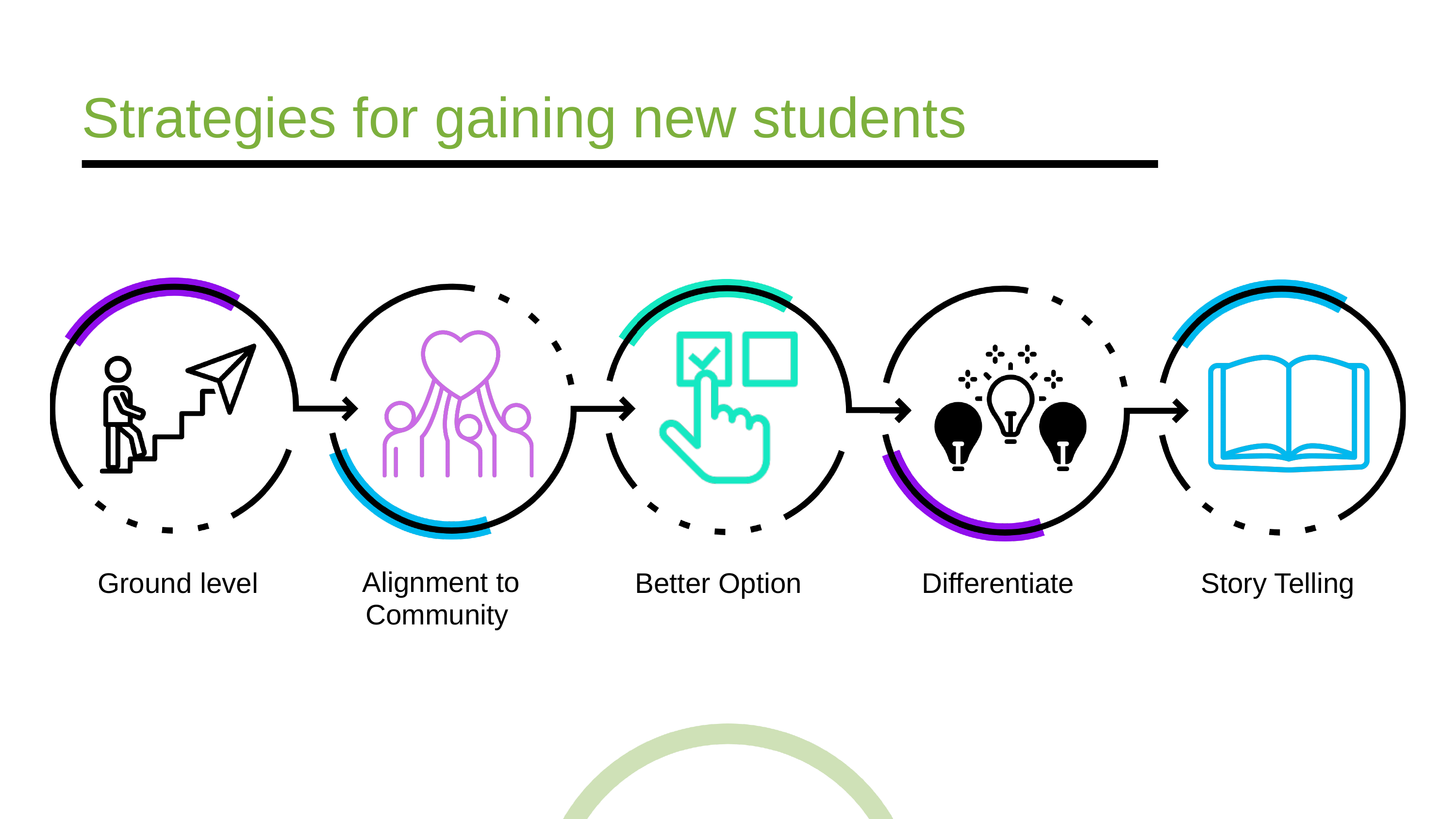

Strategies for gaining new students

Alignment to Community
Ground level
Better Option
Differentiate
Story Telling